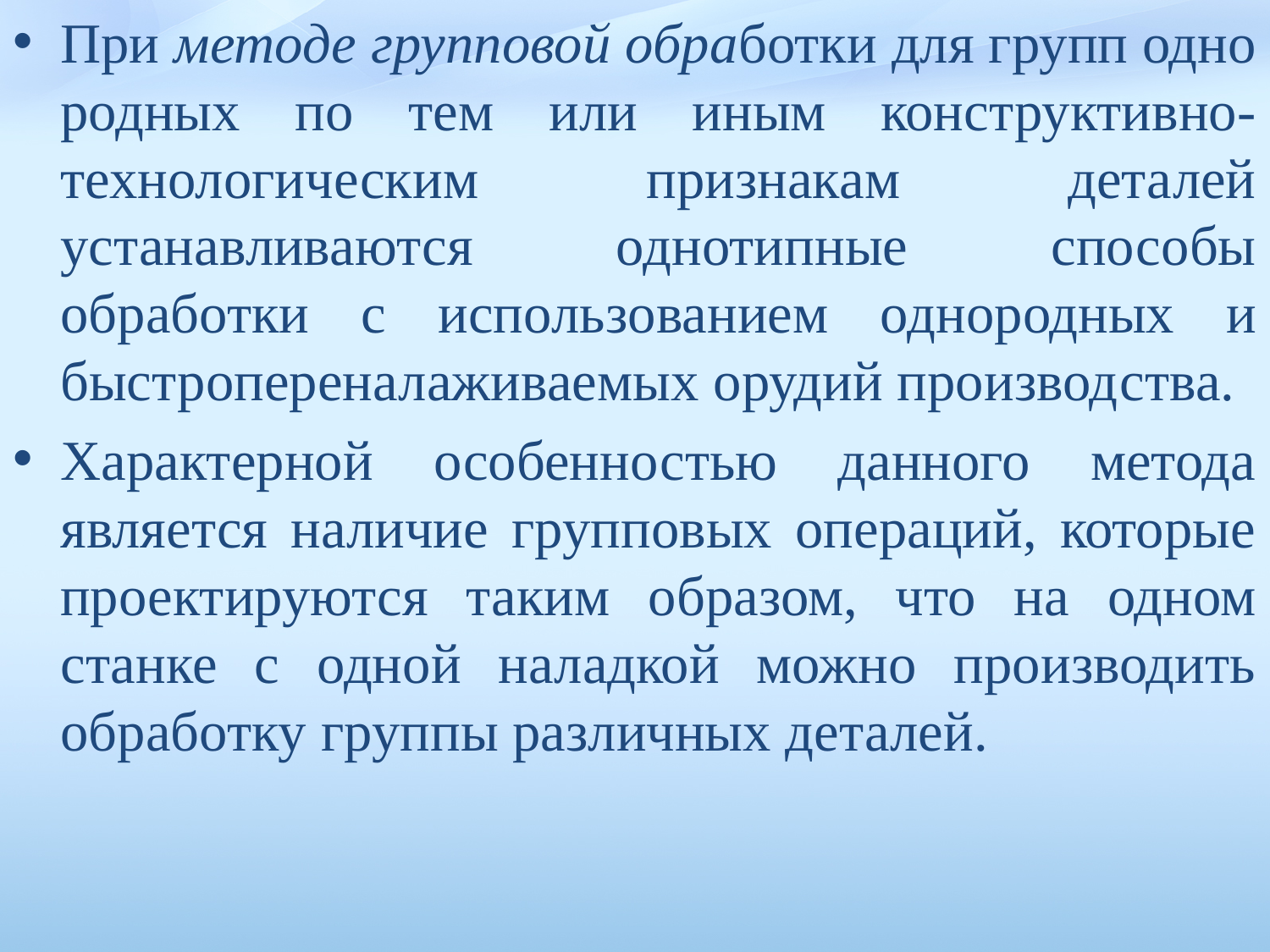

При методе групповой обработки для групп одно­родных по тем или иным конструктивно-технологическим признакам деталей устанавливаются однотипные способы обработки с исполь­зованием однородных и быстропереналаживаемых орудий производ­ства.
Характерной особенностью данного метода является наличие групповых операций, которые проектируются таким образом, что на одном станке с одной наладкой можно производить обработку группы различных деталей.